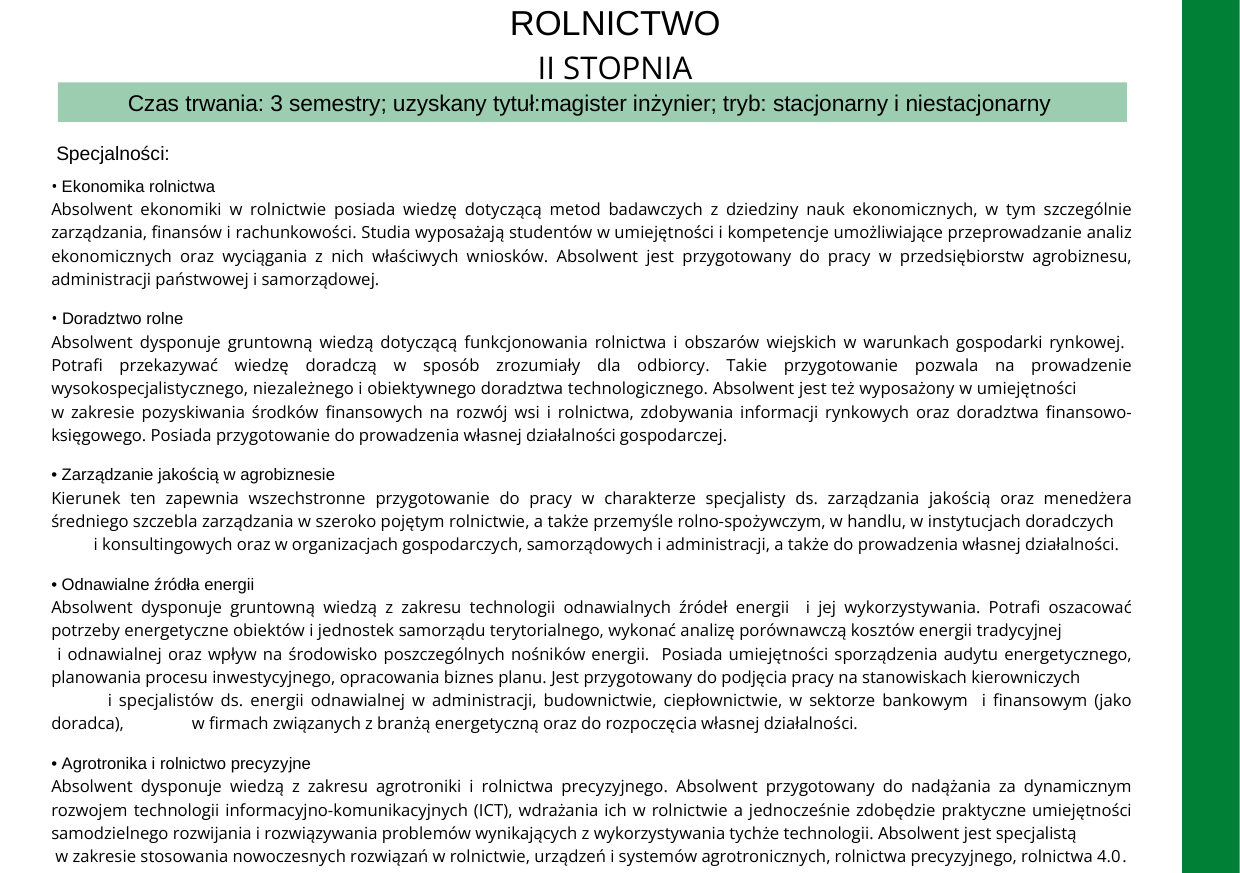

ROLNICTWO
II STOPNIA

Czas trwania: 3 semestry; uzyskany tytuł:magister inżynier; tryb: stacjonarny i niestacjonarny
Specjalności:
• Ekonomika rolnictwa
Absolwent ekonomiki w rolnictwie posiada wiedzę dotyczącą metod badawczych z dziedziny nauk ekonomicznych, w tym szczególnie zarządzania, finansów i rachunkowości. Studia wyposażają studentów w umiejętności i kompetencje umożliwiające przeprowadzanie analiz ekonomicznych oraz wyciągania z nich właściwych wniosków. Absolwent jest przygotowany do pracy w przedsiębiorstw agrobiznesu, administracji państwowej i samorządowej.

• Doradztwo rolne
Absolwent dysponuje gruntowną wiedzą dotyczącą funkcjonowania rolnictwa i obszarów wiejskich w warunkach gospodarki rynkowej.  Potrafi przekazywać wiedzę doradczą w sposób zrozumiały dla odbiorcy. Takie przygotowanie pozwala na prowadzenie wysokospecjalistycznego, niezależnego i obiektywnego doradztwa technologicznego. Absolwent jest też wyposażony w umiejętności             w zakresie pozyskiwania środków finansowych na rozwój wsi i rolnictwa, zdobywania informacji rynkowych oraz doradztwa finansowo-księgowego. Posiada przygotowanie do prowadzenia własnej działalności gospodarczej.

• Zarządzanie jakością w agrobiznesie
Kierunek ten zapewnia wszechstronne przygotowanie do pracy w charakterze specjalisty ds. zarządzania jakością oraz menedżera średniego szczebla zarządzania w szeroko pojętym rolnictwie, a także przemyśle rolno-spożywczym, w handlu, w instytucjach doradczych               i konsultingowych oraz w organizacjach gospodarczych, samorządowych i administracji, a także do prowadzenia własnej działalności.

• Odnawialne źródła energii
Absolwent dysponuje gruntowną wiedzą z zakresu technologii odnawialnych źródeł energii  i jej wykorzystywania. Potrafi oszacować potrzeby energetyczne obiektów i jednostek samorządu terytorialnego, wykonać analizę porównawczą kosztów energii tradycyjnej                  i odnawialnej oraz wpływ na środowisko poszczególnych nośników energii.  Posiada umiejętności sporządzenia audytu energetycznego, planowania procesu inwestycyjnego, opracowania biznes planu. Jest przygotowany do podjęcia pracy na stanowiskach kierowniczych                     i specjalistów ds. energii odnawialnej w administracji, budownictwie, ciepłownictwie, w sektorze bankowym  i finansowym (jako doradca),                w firmach związanych z branżą energetyczną oraz do rozpoczęcia własnej działalności.

• Agrotronika i rolnictwo precyzyjne
Absolwent dysponuje wiedzą z zakresu agrotroniki i rolnictwa precyzyjnego. Absolwent przygotowany do nadążania za dynamicznym rozwojem technologii informacyjno-komunikacyjnych (ICT), wdrażania ich w rolnictwie a jednocześnie zdobędzie praktyczne umiejętności samodzielnego rozwijania i rozwiązywania problemów wynikających z wykorzystywania tychże technologii. Absolwent jest specjalistą               w zakresie stosowania nowoczesnych rozwiązań w rolnictwie, urządzeń i systemów agrotronicznych, rolnictwa precyzyjnego, rolnictwa 4.0.